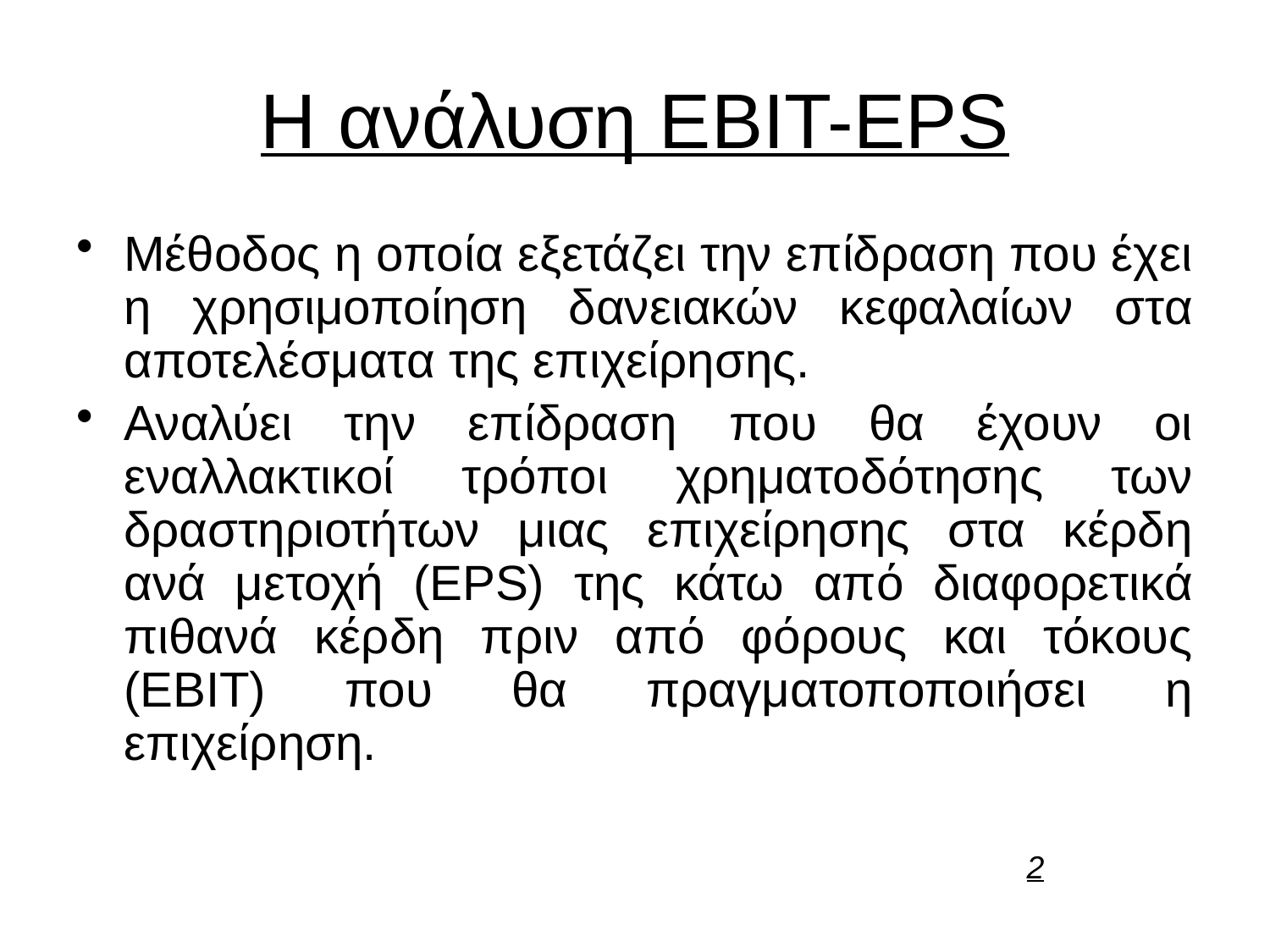

# Η ανάλυση EBIT-EPS
Μέθοδος η οποία εξετάζει την επίδραση που έχει η χρησιμοποίηση δανειακών κεφαλαίων στα αποτελέσματα της επιχείρησης.
Αναλύει την επίδραση που θα έχουν οι εναλλακτικοί τρόποι χρηματοδότησης των δραστηριοτήτων μιας επιχείρησης στα κέρδη ανά μετοχή (EPS) της κάτω από διαφορετικά πιθανά κέρδη πριν από φόρους και τόκους (EBIT) που θα πραγματοποποιήσει η επιχείρηση.
2